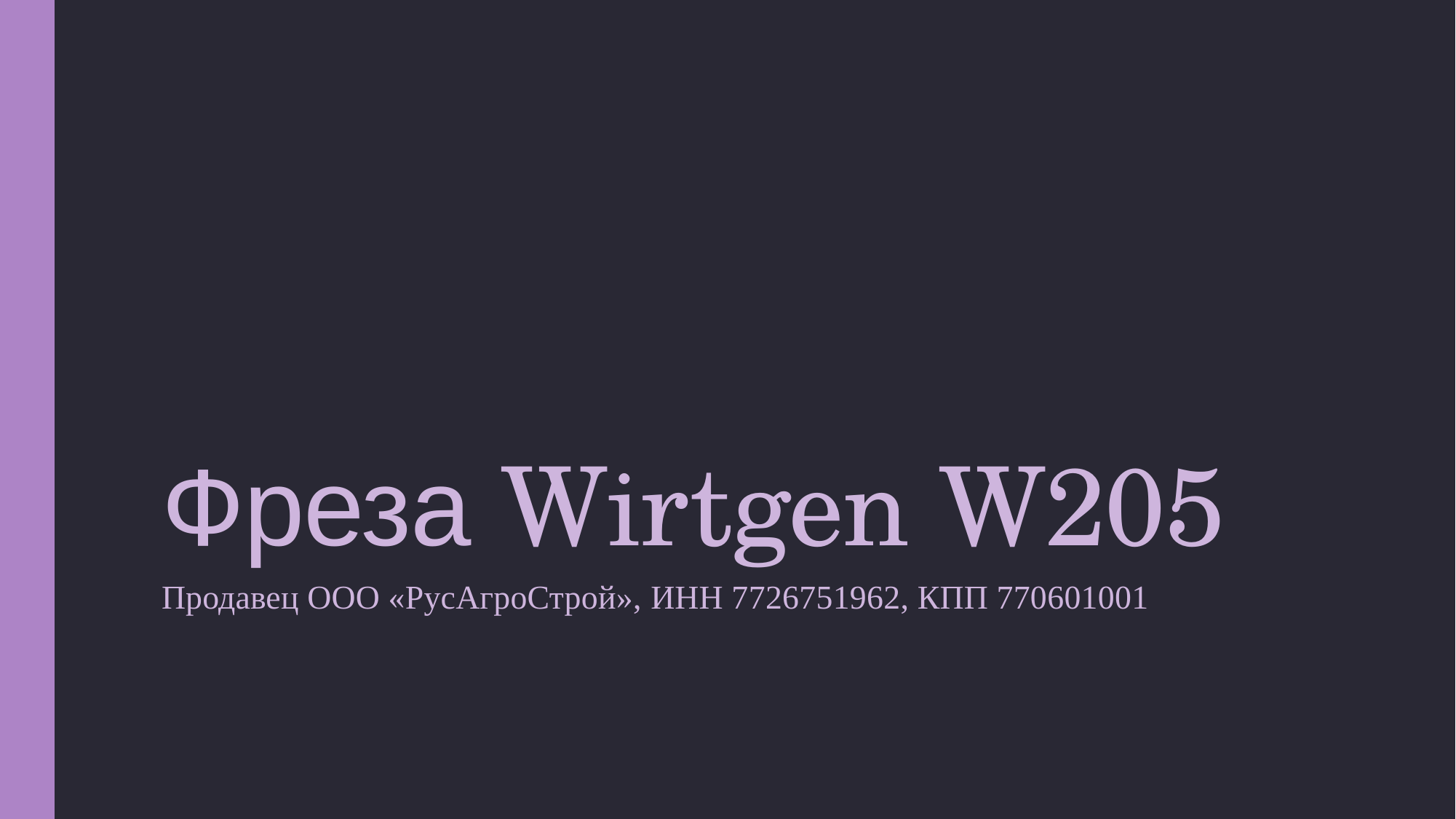

# Фреза Wirtgen W205
Продавец ООО «РусАгроСтрой», ИНН 7726751962, КПП 770601001